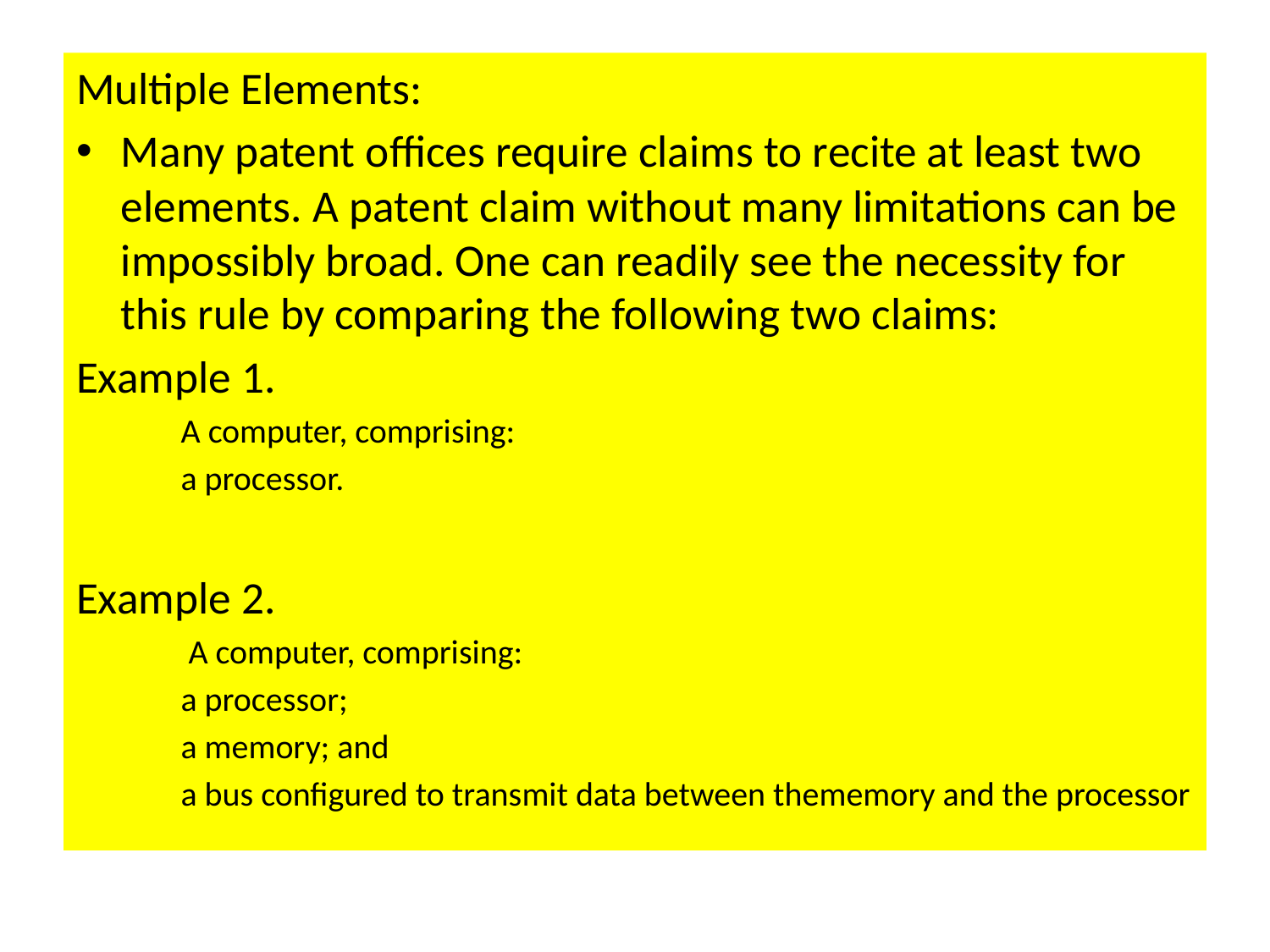

Multiple Elements:
Many patent offices require claims to recite at least two elements. A patent claim without many limitations can be impossibly broad. One can readily see the necessity for this rule by comparing the following two claims:
Example 1.
A computer, comprising:
a processor.

Example 2.
 A computer, comprising:
a processor;
a memory; and
a bus configured to transmit data between thememory and the processor